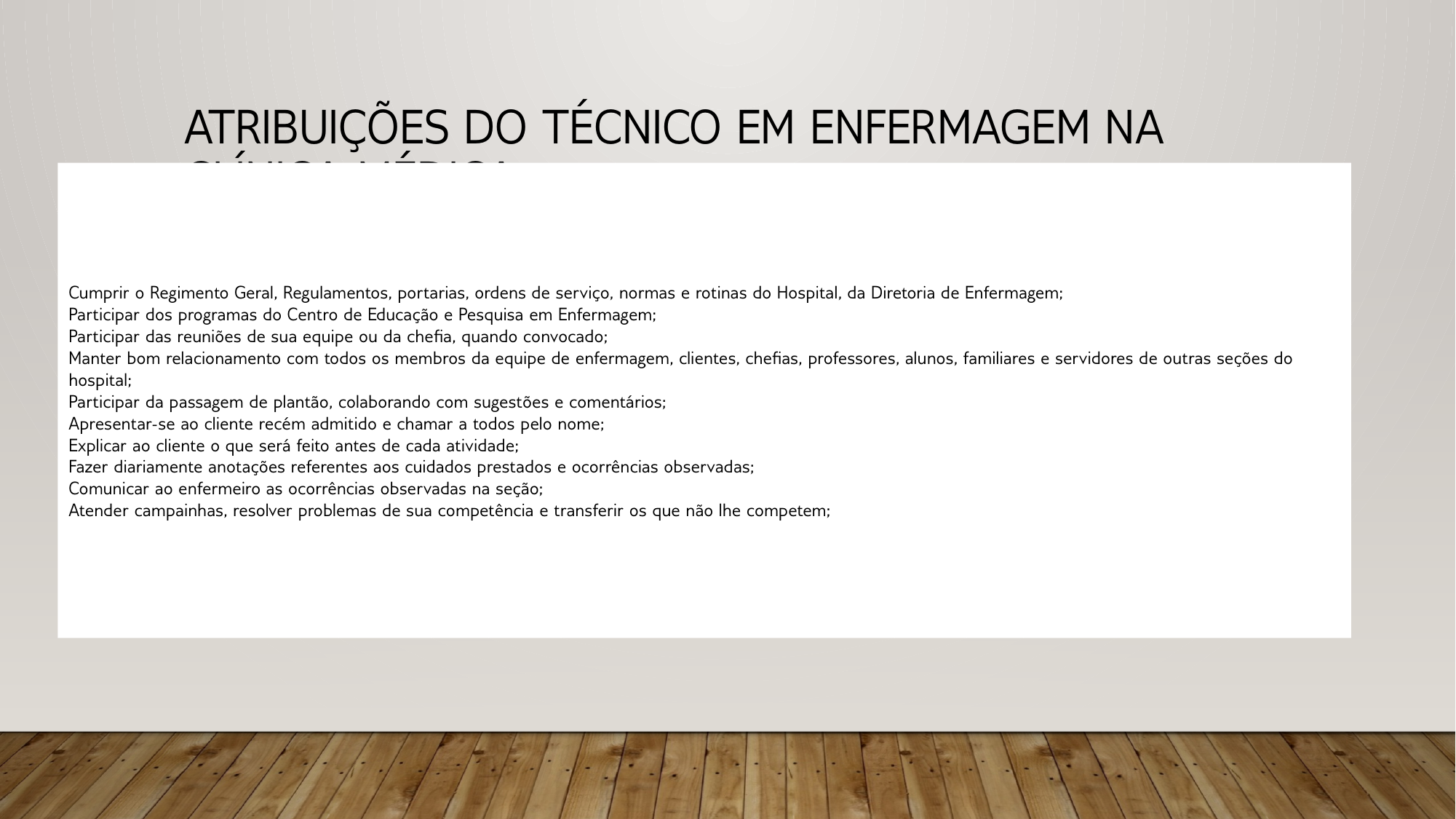

# Atribuições do técnico em enfermagem na clínica médica

Cumprir o Regimento Geral, Regulamentos, portarias, ordens de serviço, normas e rotinas do Hospital, da Diretoria de Enfermagem;
Participar dos programas do Centro de Educação e Pesquisa em Enfermagem;
Participar das reuniões de sua equipe ou da chefia, quando convocado;
Manter bom relacionamento com todos os membros da equipe de enfermagem, clientes, chefias, professores, alunos, familiares e servidores de outras seções do hospital;
Participar da passagem de plantão, colaborando com sugestões e comentários;
Apresentar-se ao cliente recém admitido e chamar a todos pelo nome;
Explicar ao cliente o que será feito antes de cada atividade;
Fazer diariamente anotações referentes aos cuidados prestados e ocorrências observadas;
Comunicar ao enfermeiro as ocorrências observadas na seção;
Atender campainhas, resolver problemas de sua competência e transferir os que não lhe competem;